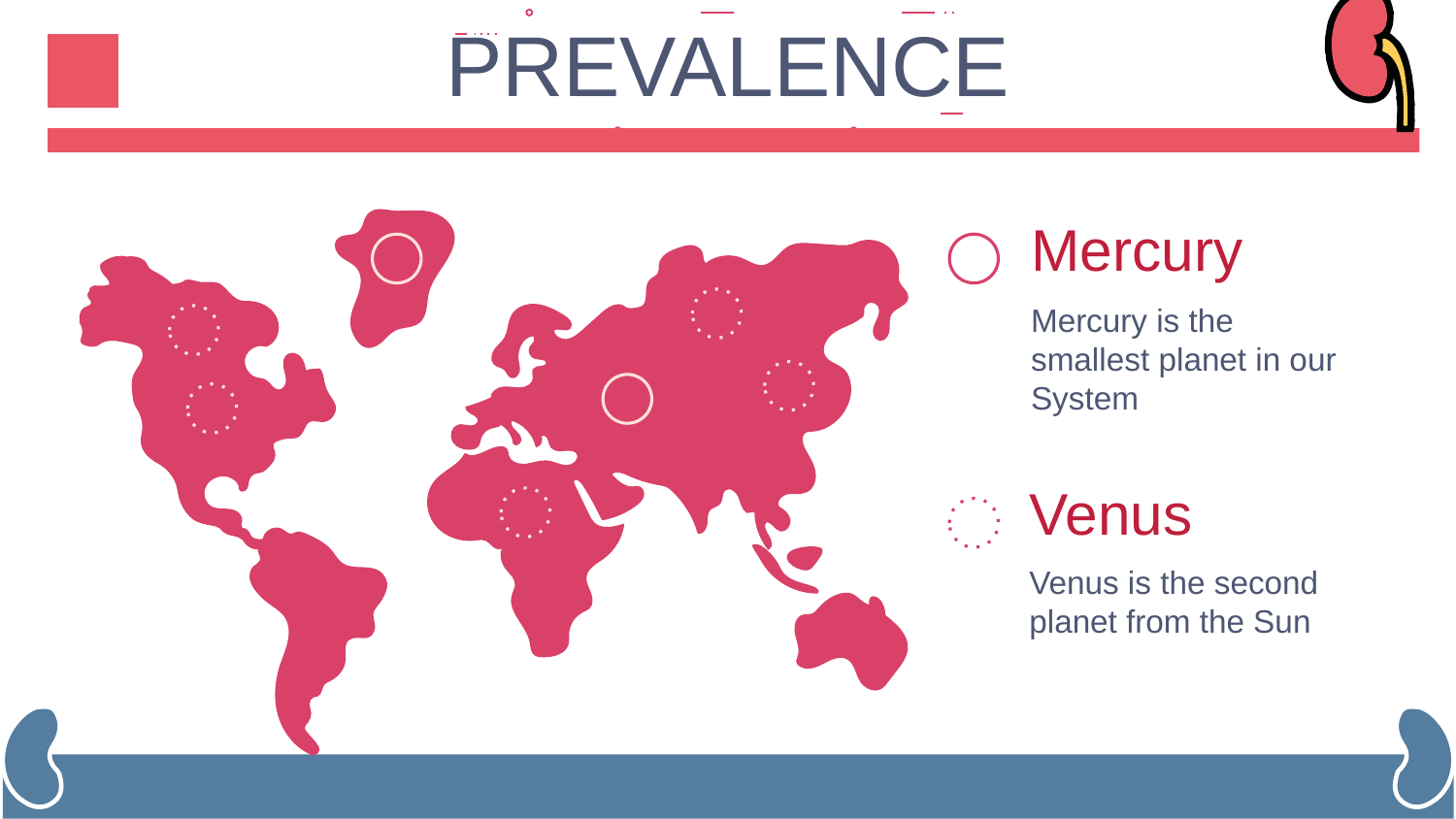

# PREVALENCE

Mercury

Mercury is the smallest planet in our System

Venus

Venus is the second planet from the Sun